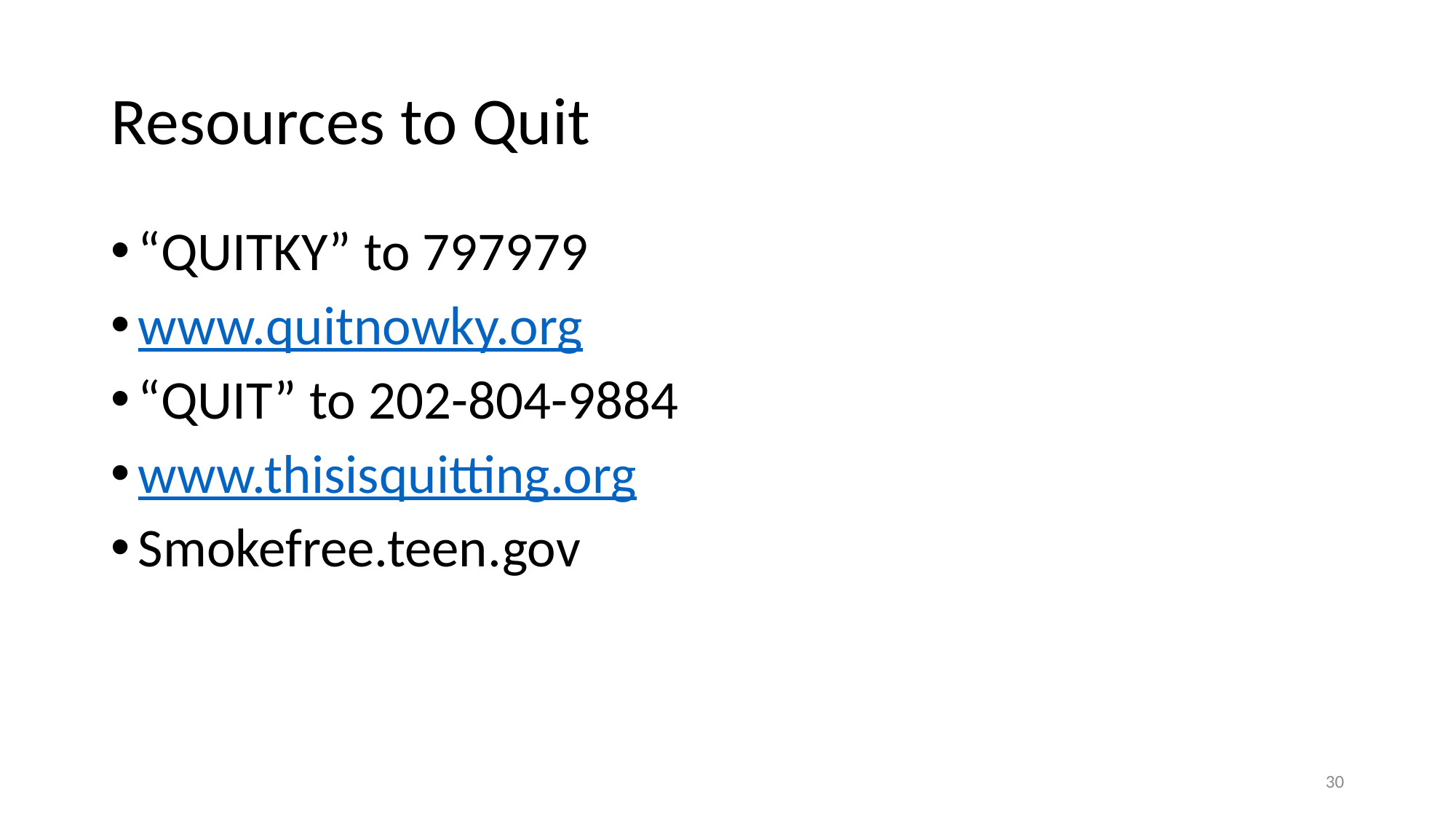

# Resources to Quit
“QUITKY” to 797979
www.quitnowky.org
“QUIT” to 202-804-9884
www.thisisquitting.org
Smokefree.teen.gov

30